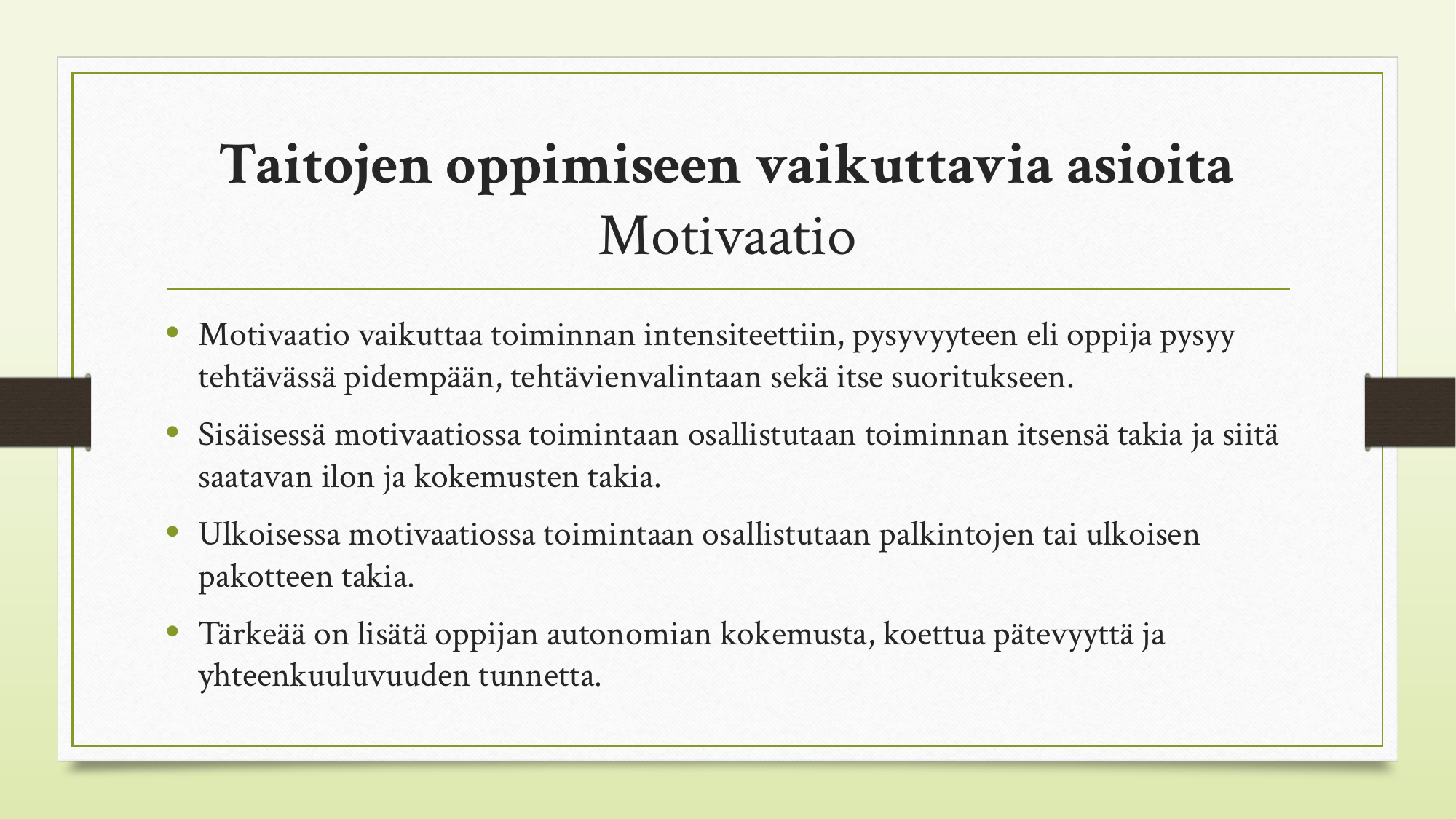

# Taitojen oppimiseen vaikuttavia asioita Motivaatio
Motivaatio vaikuttaa toiminnan intensiteettiin, pysyvyyteen eli oppija pysyy tehtävässä pidempään, tehtävienvalintaan sekä itse suoritukseen.
Sisäisessä motivaatiossa toimintaan osallistutaan toiminnan itsensä takia ja siitä saatavan ilon ja kokemusten takia.
Ulkoisessa motivaatiossa toimintaan osallistutaan palkintojen tai ulkoisen pakotteen takia.
Tärkeää on lisätä oppijan autonomian kokemusta, koettua pätevyyttä ja yhteenkuuluvuuden tunnetta.